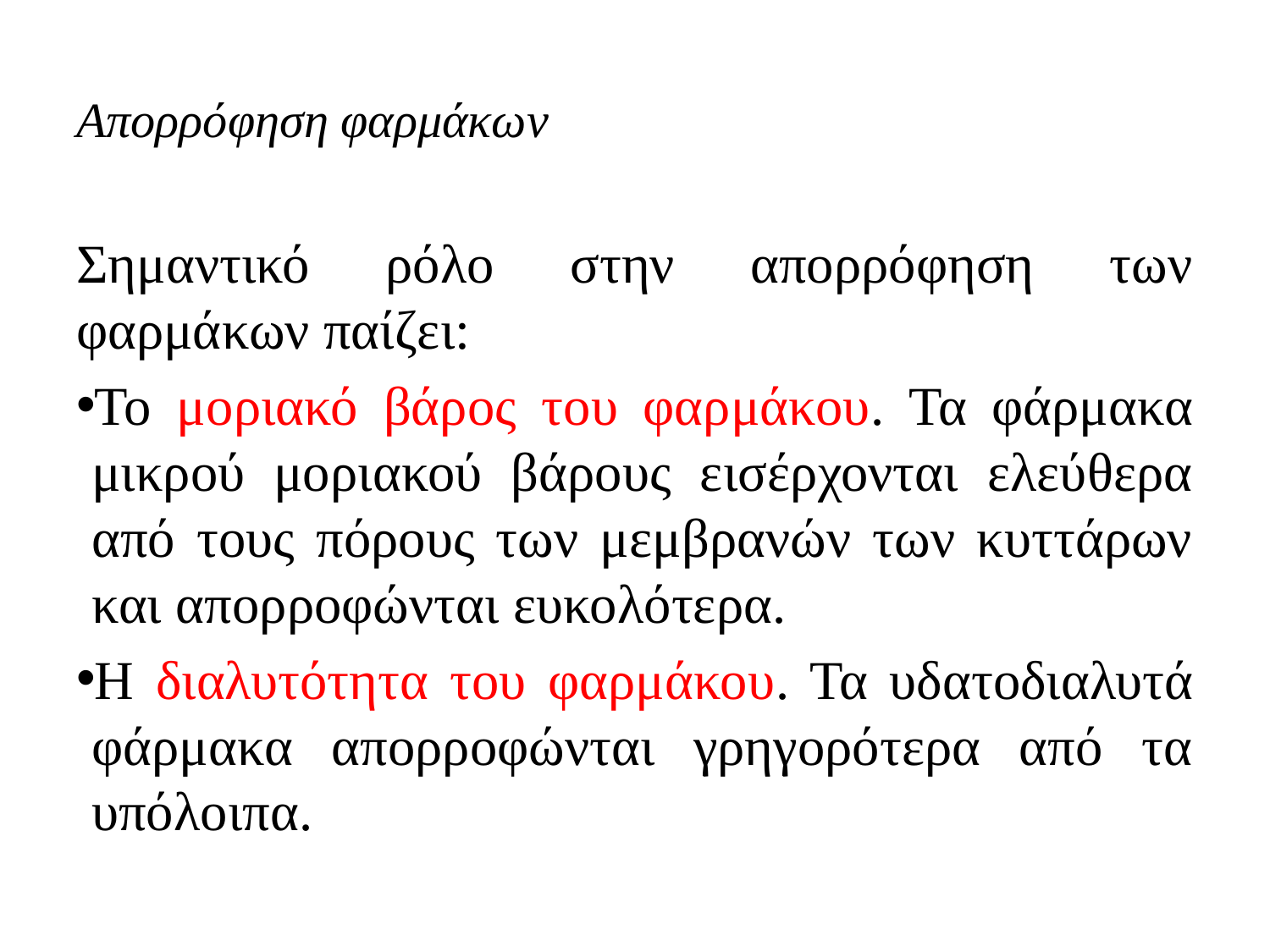

# Απορρόφηση φαρμάκων
Σημαντικό ρόλο στην απορρόφηση των φαρμάκων παίζει:
Το μοριακό βάρος του φαρμάκου. Τα φάρμακα μικρού μοριακού βάρους εισέρχονται ελεύθερα από τους πόρους των μεμβρανών των κυττάρων και απορροφώνται ευκολότερα.
Η διαλυτότητα του φαρμάκου. Τα υδατοδιαλυτά φάρμακα απορροφώνται γρηγορότερα από τα υπόλοιπα.